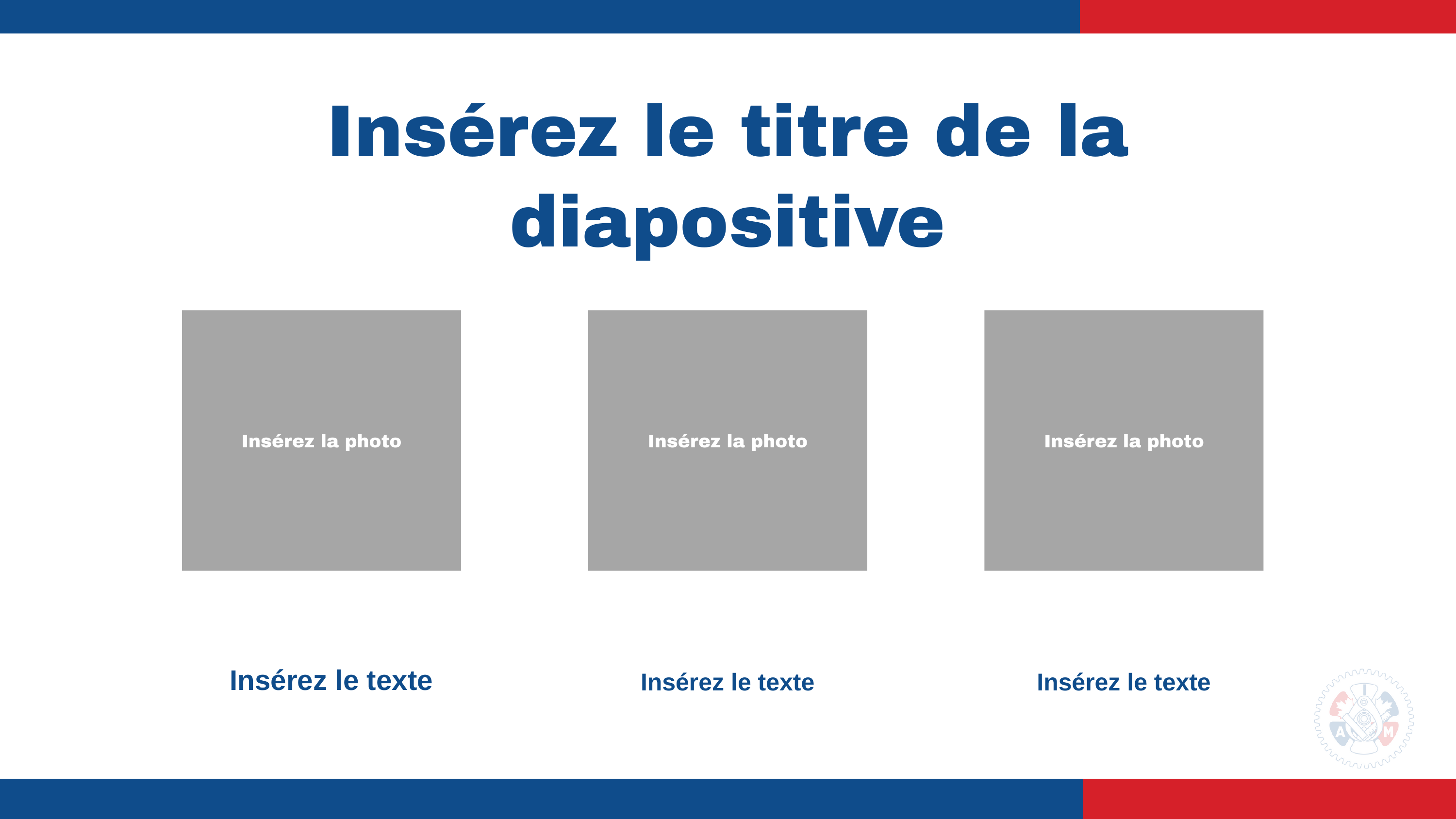

Insérez le titre de la diapositive
Insérez la photo
Insérez la photo
Insérez la photo
Insérez le texte
Insérez le texte
Insérez le texte